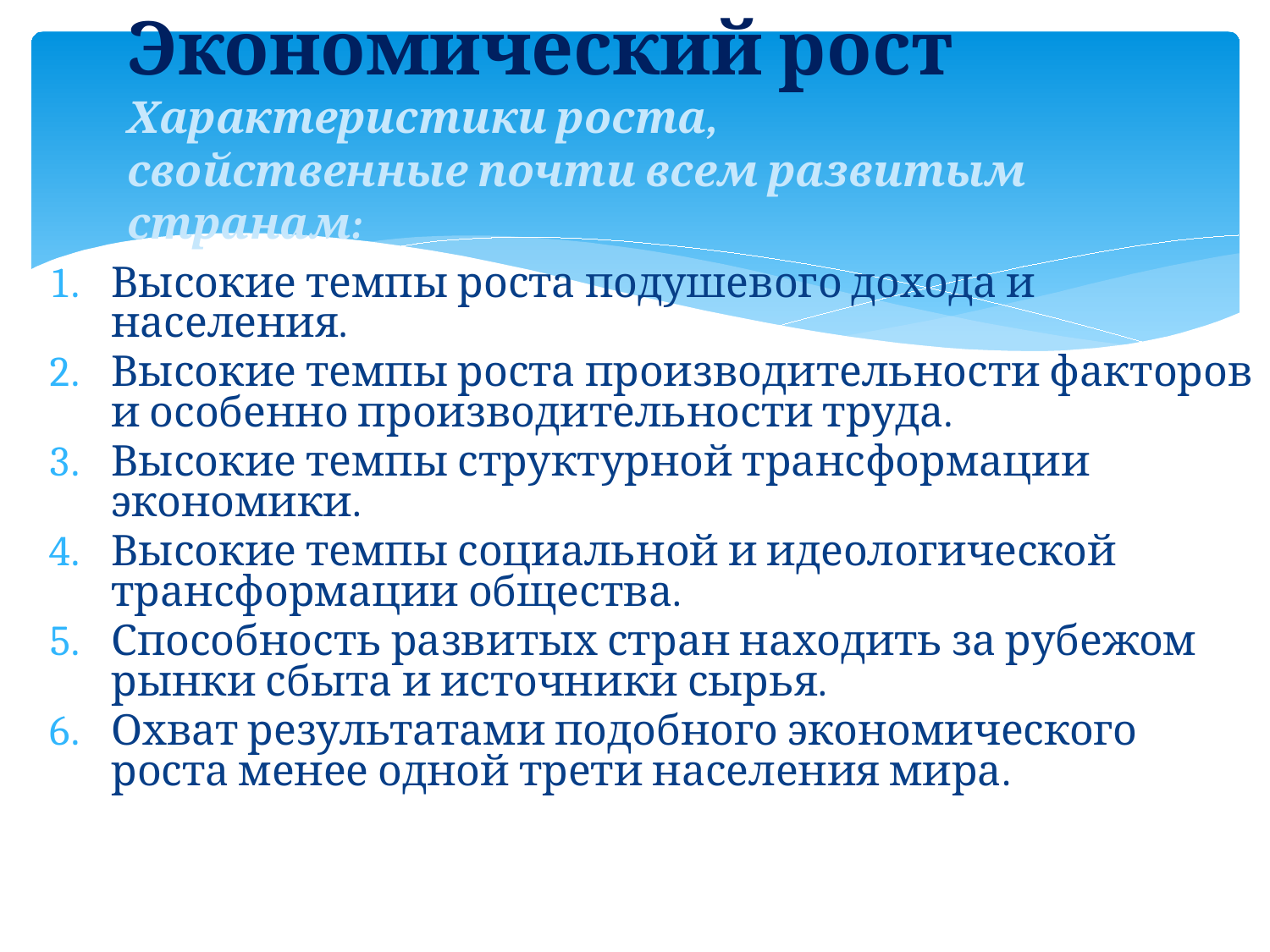

Экономический рост
Характеристики роста,
свойственные почти всем развитым странам:
Высокие темпы роста подушевого дохода и населения.
Высокие темпы роста производительности факторов и особенно производительности труда.
Высокие темпы структурной трансформации экономики.
Высокие темпы социальной и идеологической трансформации общества.
Способность развитых стран находить за рубежом рынки сбыта и источники сырья.
Охват результатами подобного экономического роста менее одной трети населения мира.